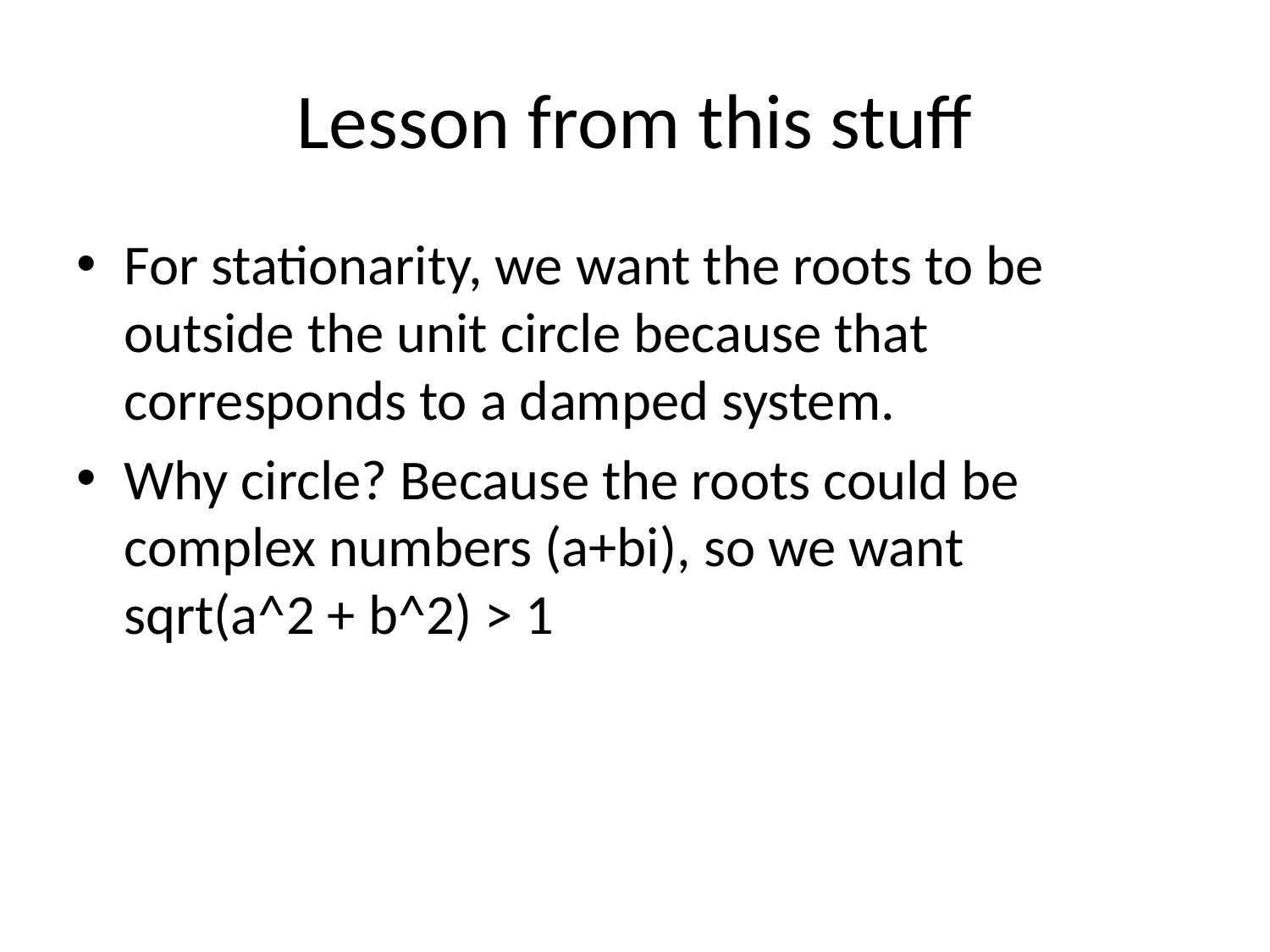

# Lesson from this stuff
For stationarity, we want the roots to be outside the unit circle because that corresponds to a damped system.
Why circle? Because the roots could be complex numbers (a+bi), so we want
sqrt(a^2 + b^2) > 1